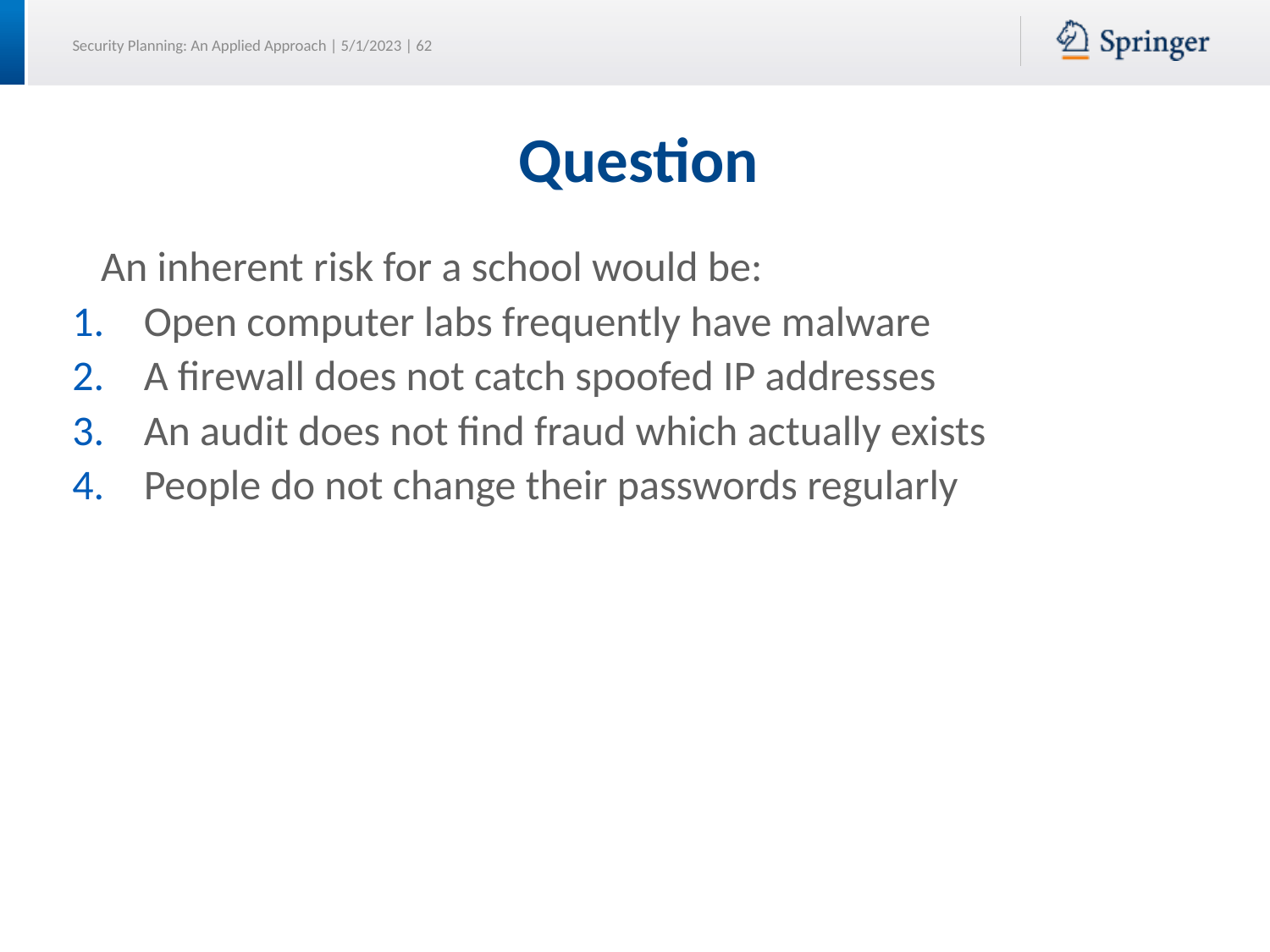

# Question
   An inherent risk for a school would be:
Open computer labs frequently have malware
A firewall does not catch spoofed IP addresses
An audit does not find fraud which actually exists
People do not change their passwords regularly